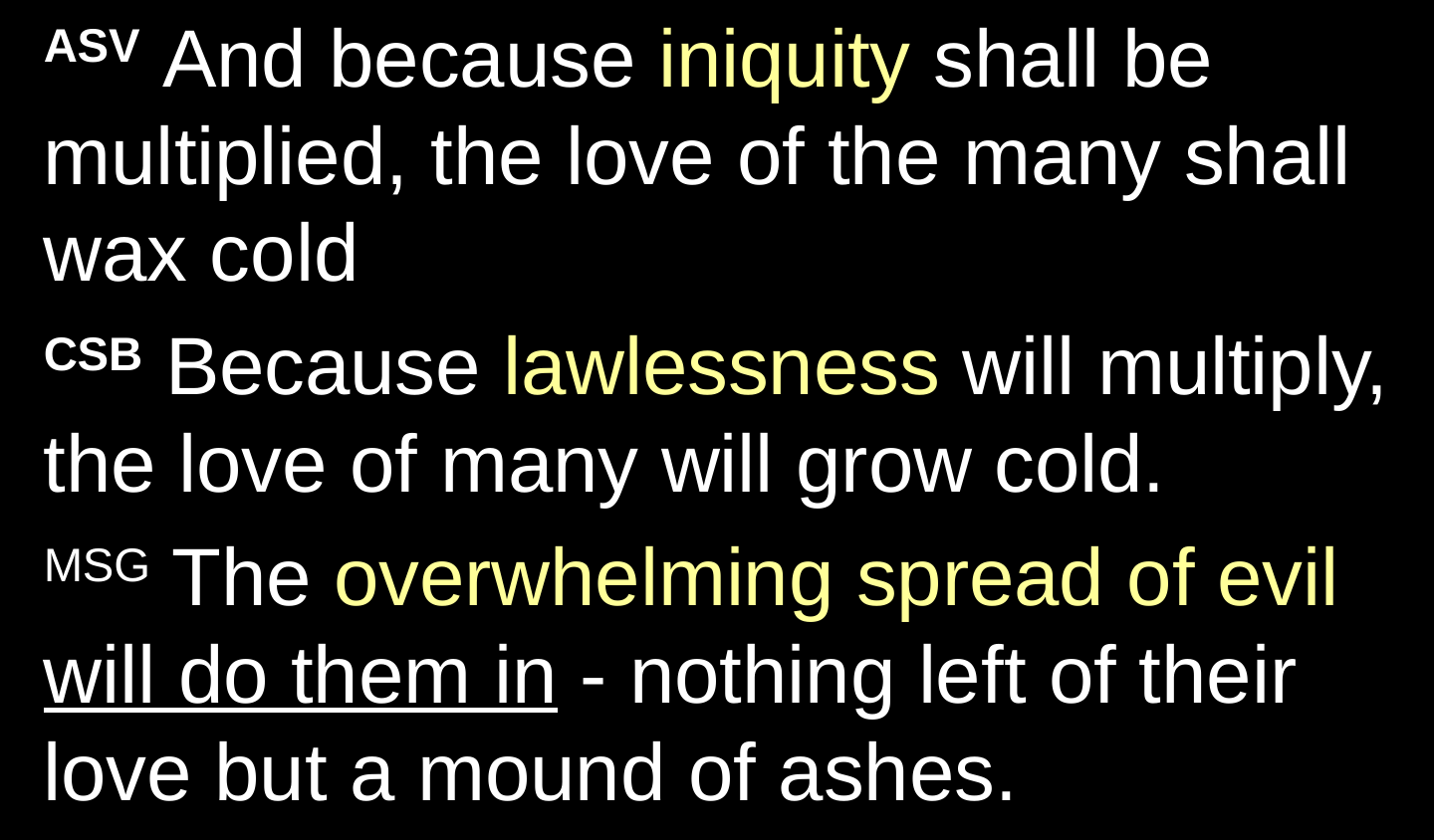

ASV And because iniquity shall be multiplied, the love of the many shall wax cold
CSB Because lawlessness will multiply, the love of many will grow cold.
MSG The overwhelming spread of evil will do them in - nothing left of their love but a mound of ashes.